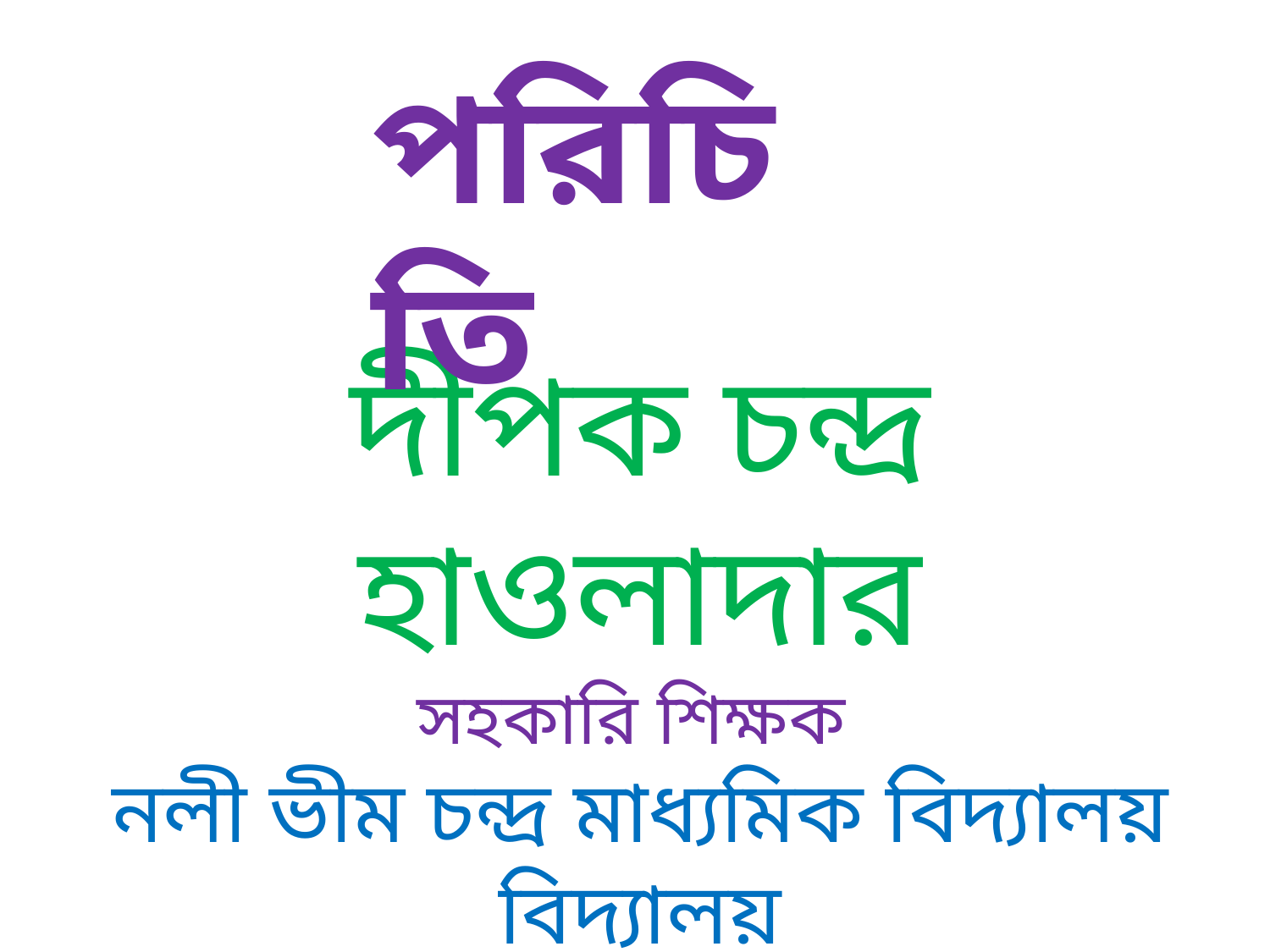

#
পরিচিতি
দীপক চন্দ্র হাওলাদার
সহকারি শিক্ষক
নলী ভীম চন্দ্র মাধ্যমিক বিদ্যালয় বিদ্যালয়
মঠবাড়িয়া, পিরোজপুর।
মোবাইল নং- ০১৭২৯৯৫৮১৩১